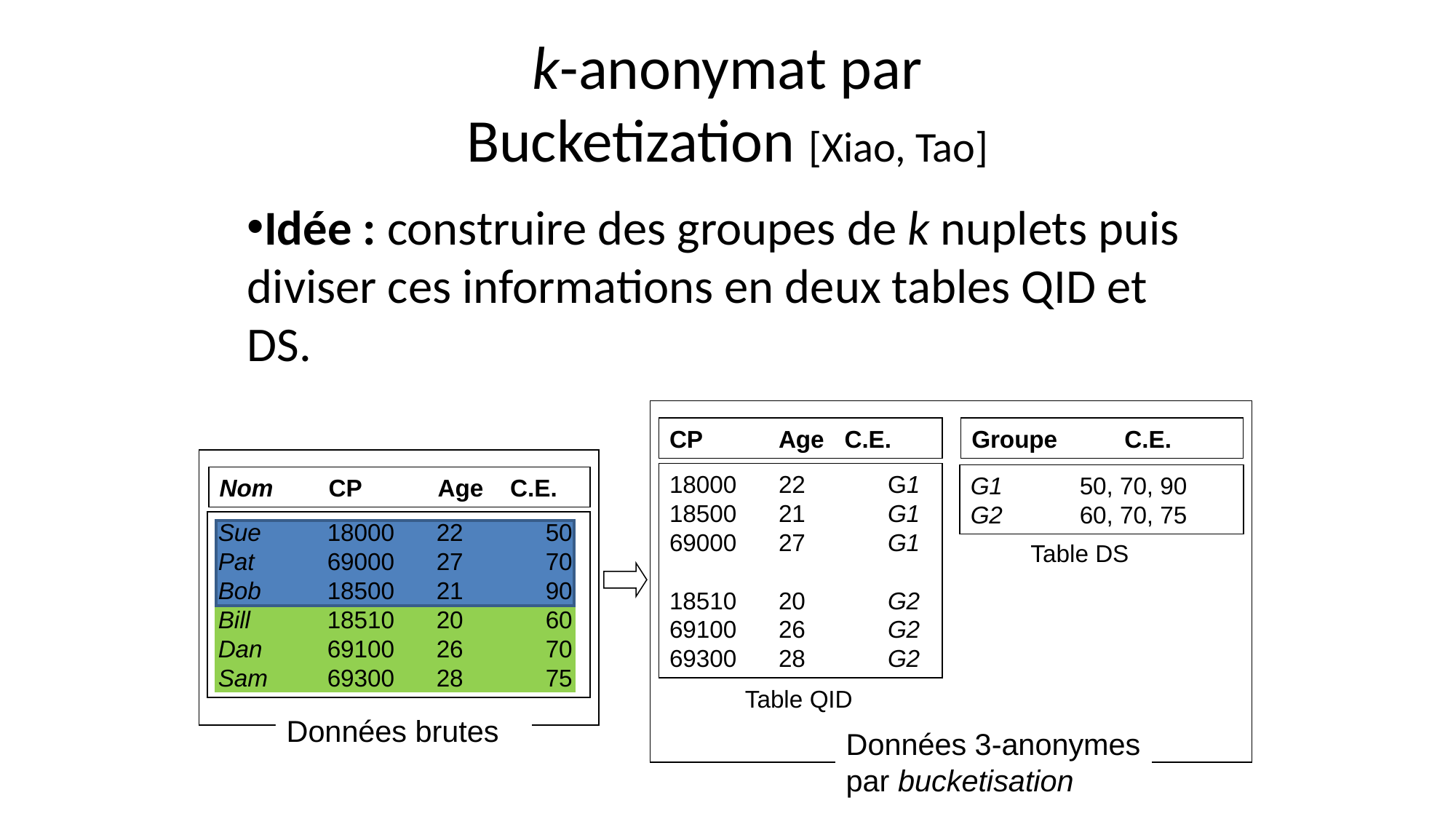

k-anonymat par
Bucketization [Xiao, Tao]
Idée : construire des groupes de k nuplets puis diviser ces informations en deux tables QID et DS.

CP	Age   C.E.
Groupe          C.E.

18000	22	G1
18500	21	G1
69000	27	G1

18510	20	G2
69100	26	G2
69300	28	G2
G1	50, 70, 90
G2	60, 70, 75
Nom	CP	Age    C.E.
Sue	18000	22	50
Pat 	69000	27	70  Bob	18500	21	90
Bill	18510	20	60
Dan	69100	26	70
Sam	69300	28	75

Table DS

Table QID
Données brutes
Données 3-anonymes
par bucketisation